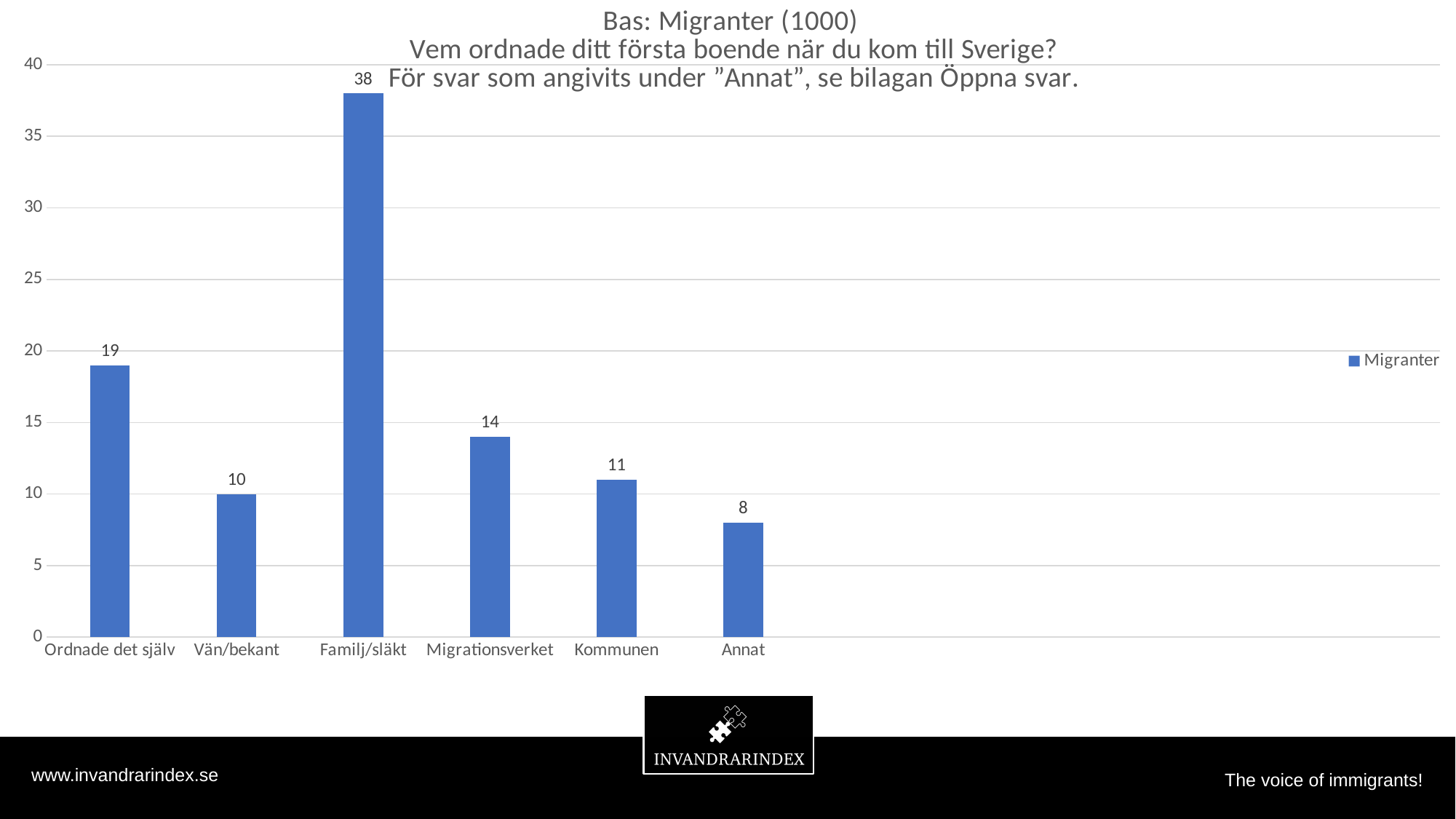

### Chart: Bas: Migranter (1000)
Vem ordnade ditt första boende när du kom till Sverige?
För svar som angivits under ”Annat”, se bilagan Öppna svar.

| Category | Migranter |
|---|---|
| Ordnade det själv | 19.0 |
| Vän/bekant | 10.0 |
| Familj/släkt | 38.0 |
| Migrationsverket | 14.0 |
| Kommunen | 11.0 |
| Annat | 8.0 |